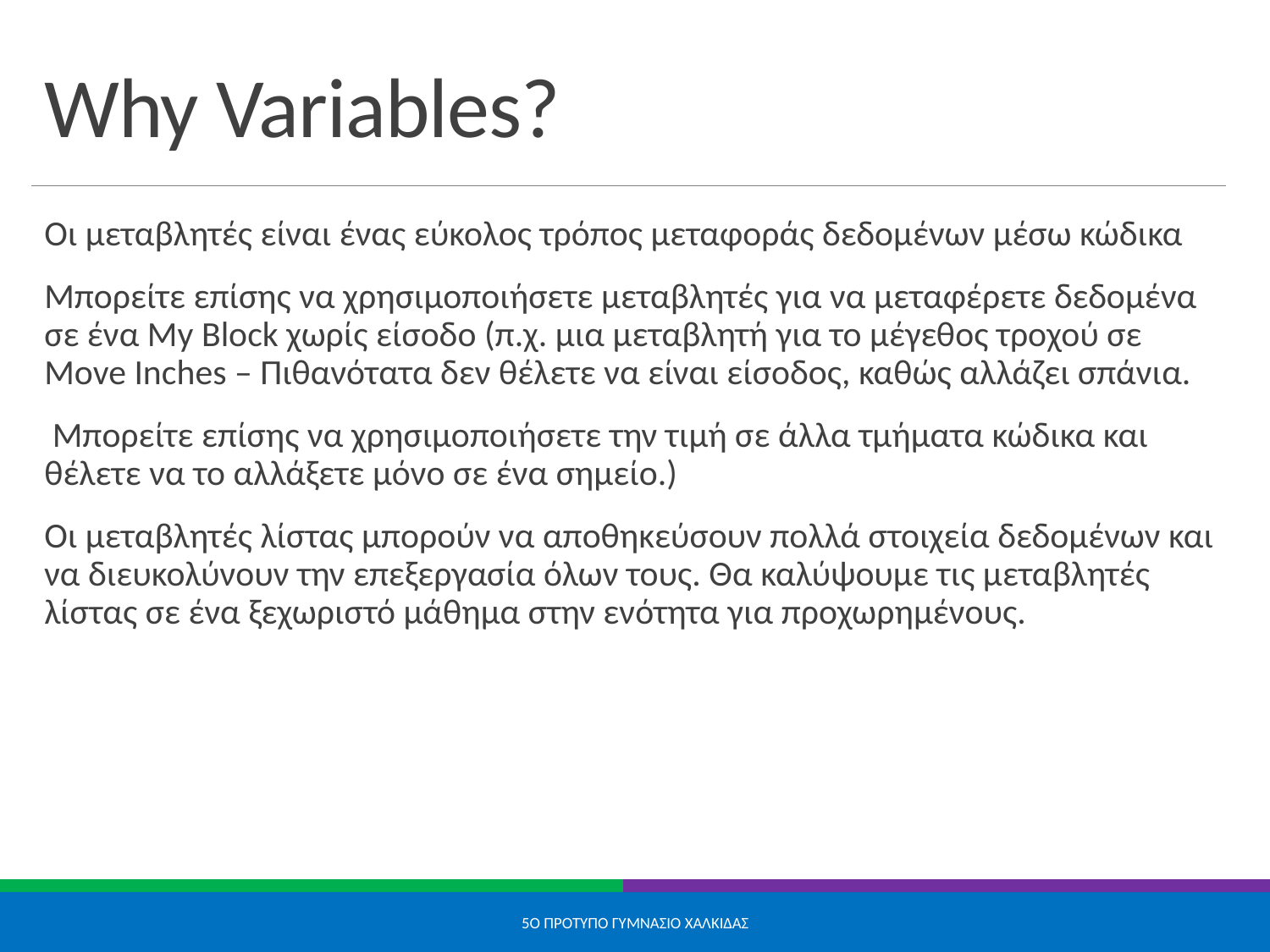

# Why Variables?
Οι μεταβλητές είναι ένας εύκολος τρόπος μεταφοράς δεδομένων μέσω κώδικα
Μπορείτε επίσης να χρησιμοποιήσετε μεταβλητές για να μεταφέρετε δεδομένα σε ένα My Block χωρίς είσοδο (π.χ. μια μεταβλητή για το μέγεθος τροχού σε Move Inches – Πιθανότατα δεν θέλετε να είναι είσοδος, καθώς αλλάζει σπάνια.
 Μπορείτε επίσης να χρησιμοποιήσετε την τιμή σε άλλα τμήματα κώδικα και θέλετε να το αλλάξετε μόνο σε ένα σημείο.)
Οι μεταβλητές λίστας μπορούν να αποθηκεύσουν πολλά στοιχεία δεδομένων και να διευκολύνουν την επεξεργασία όλων τους. Θα καλύψουμε τις μεταβλητές λίστας σε ένα ξεχωριστό μάθημα στην ενότητα για προχωρημένους.
5ο ΠΡΟΤΥΠΟ ΓΥΜΝΑΣΙΟ ΧΑΛΚΙΔΑΣ